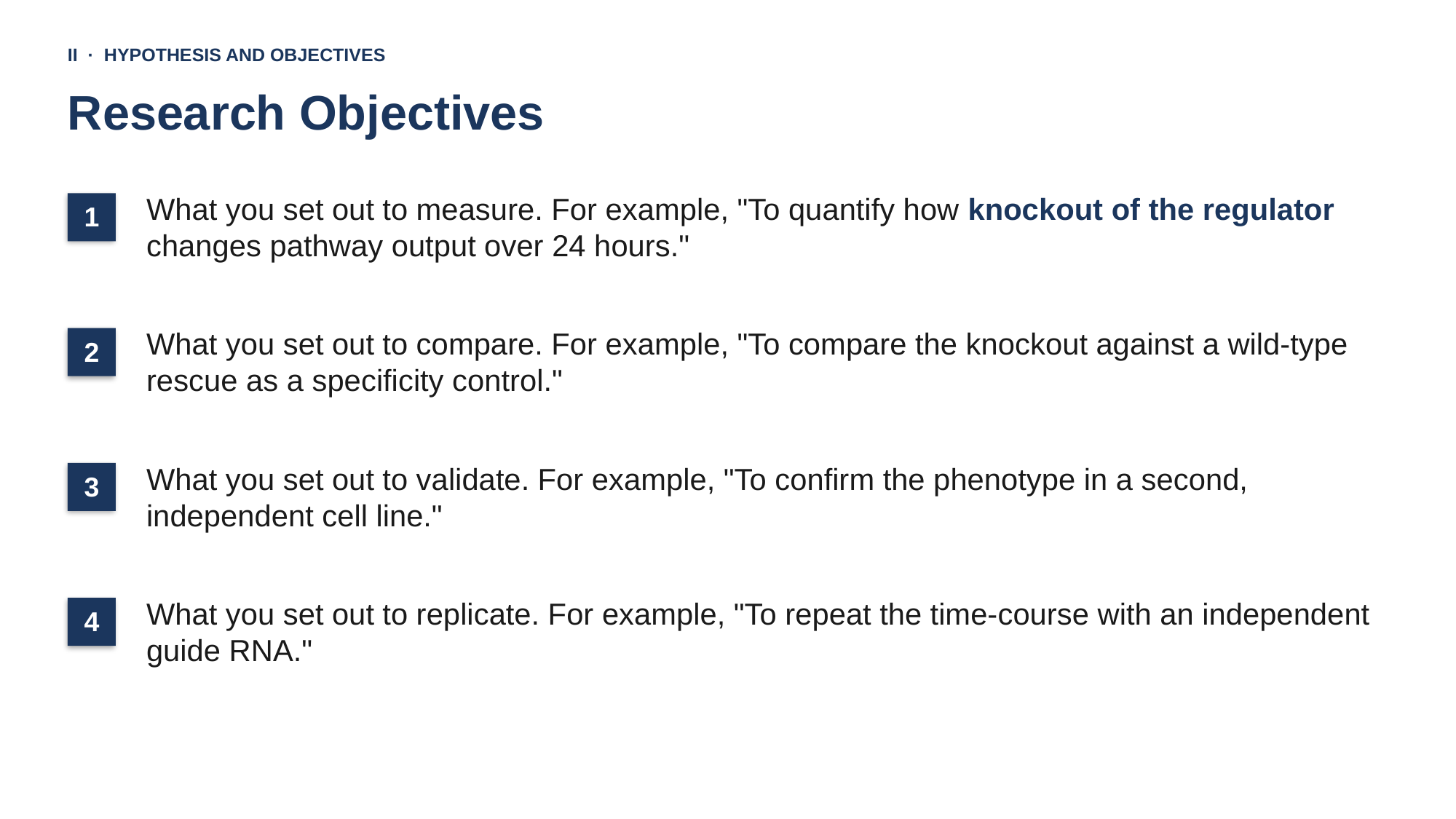

II  ·  HYPOTHESIS AND OBJECTIVES
Research Objectives
What you set out to measure. For example, "To quantify how knockout of the regulator changes pathway output over 24 hours."

1
What you set out to compare. For example, "To compare the knockout against a wild-type rescue as a specificity control."

2
What you set out to validate. For example, "To confirm the phenotype in a second, independent cell line."

3
What you set out to replicate. For example, "To repeat the time-course with an independent guide RNA."

4